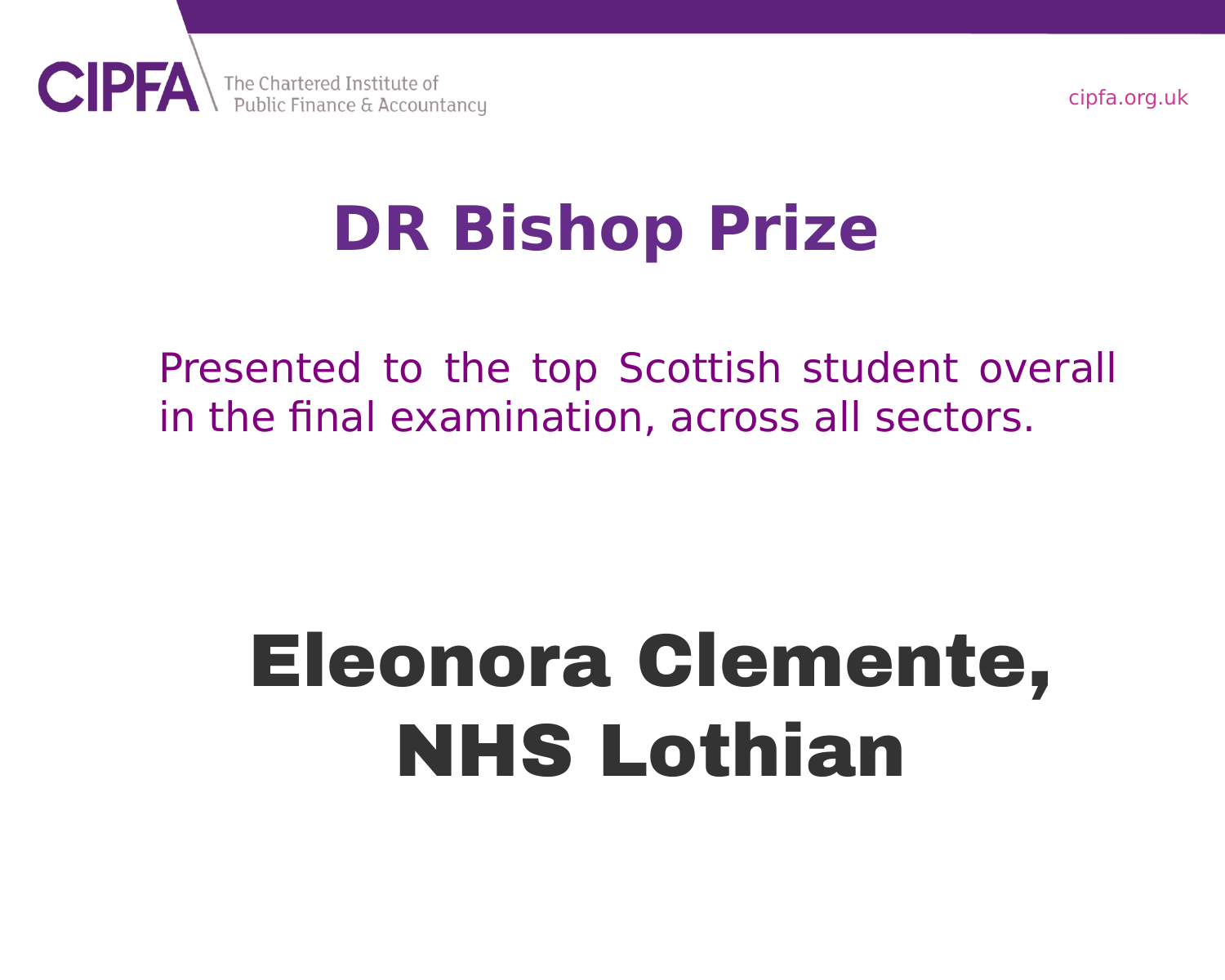

# DR Bishop Prize
Presented to the top Scottish student overall in the final examination, across all sectors.
Eleonora Clemente, NHS Lothian